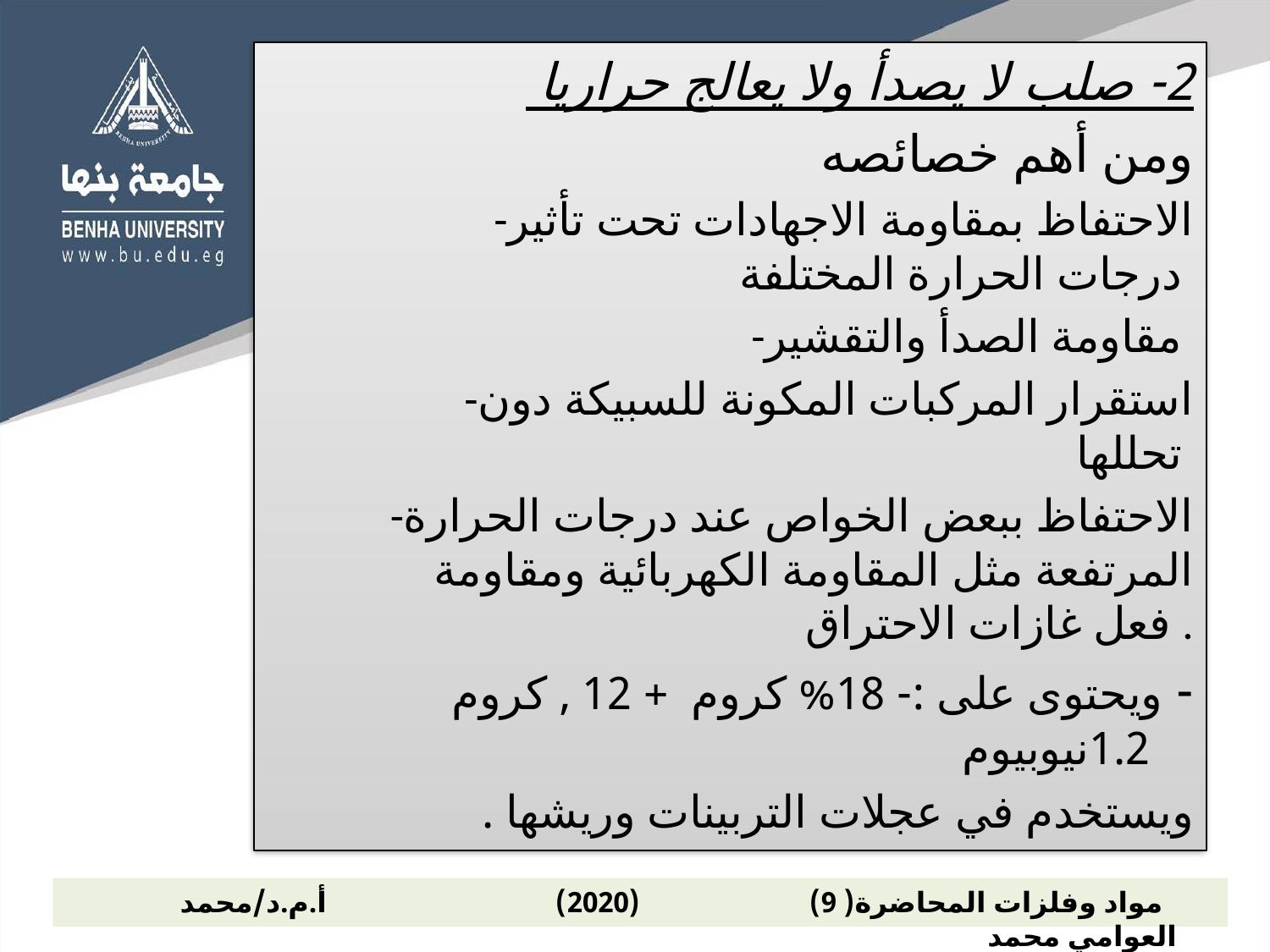

2- صلب لا يصدأ ولا يعالج حراريا
ومن أهم خصائصه
-الاحتفاظ بمقاومة الاجهادات تحت تأثير درجات الحرارة المختلفة
-مقاومة الصدأ والتقشير
-استقرار المركبات المكونة للسبيكة دون تحللها
-الاحتفاظ ببعض الخواص عند درجات الحرارة المرتفعة مثل المقاومة الكهربائية ومقاومة فعل غازات الاحتراق .
- ويحتوى على :- 18% كروم  + 12 , كروم 1.2نيوبيوم
ويستخدم في عجلات التربينات وريشها .

       مواد وفلزات المحاضرة( 9)                       (2020)                               أ.م.د/محمد العوامي محمد